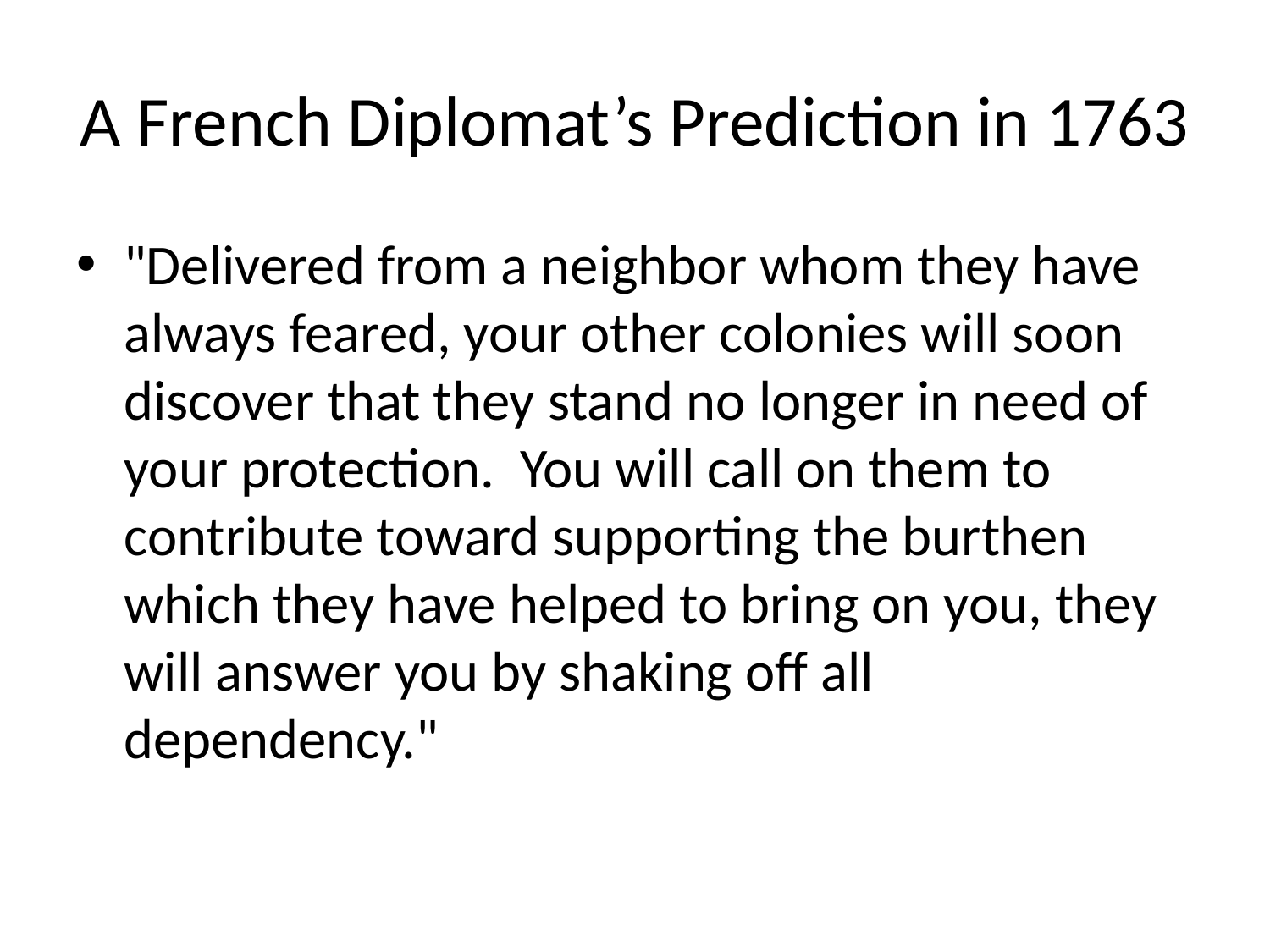

# A French Diplomat’s Prediction in 1763
"Delivered from a neighbor whom they have always feared, your other colonies will soon discover that they stand no longer in need of your protection.  You will call on them to contribute toward supporting the burthen which they have helped to bring on you, they will answer you by shaking off all dependency."